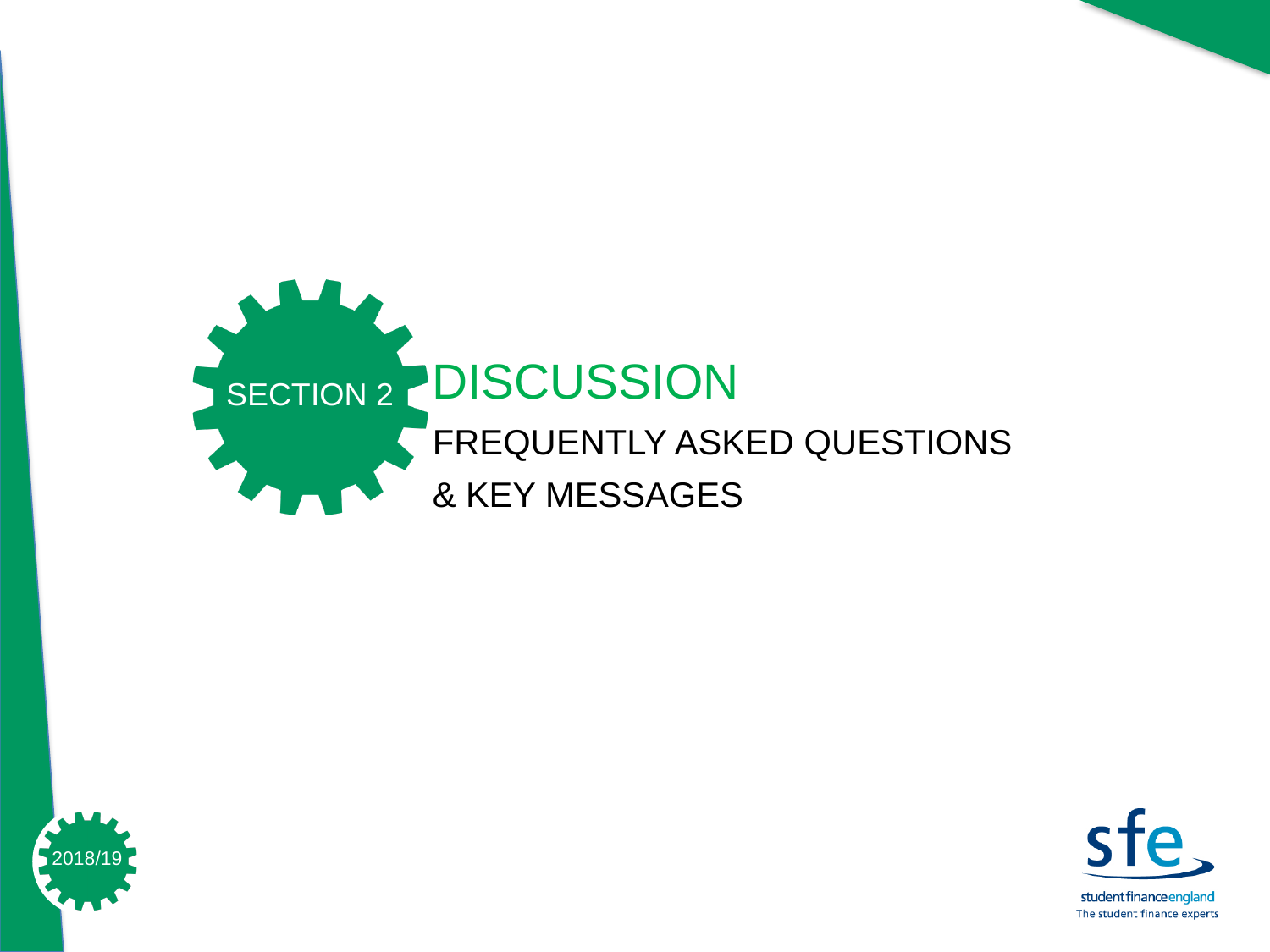

DISCUSSION
FREQUENTLY ASKED QUESTIONS
& KEY MESSAGES
SECTION 2